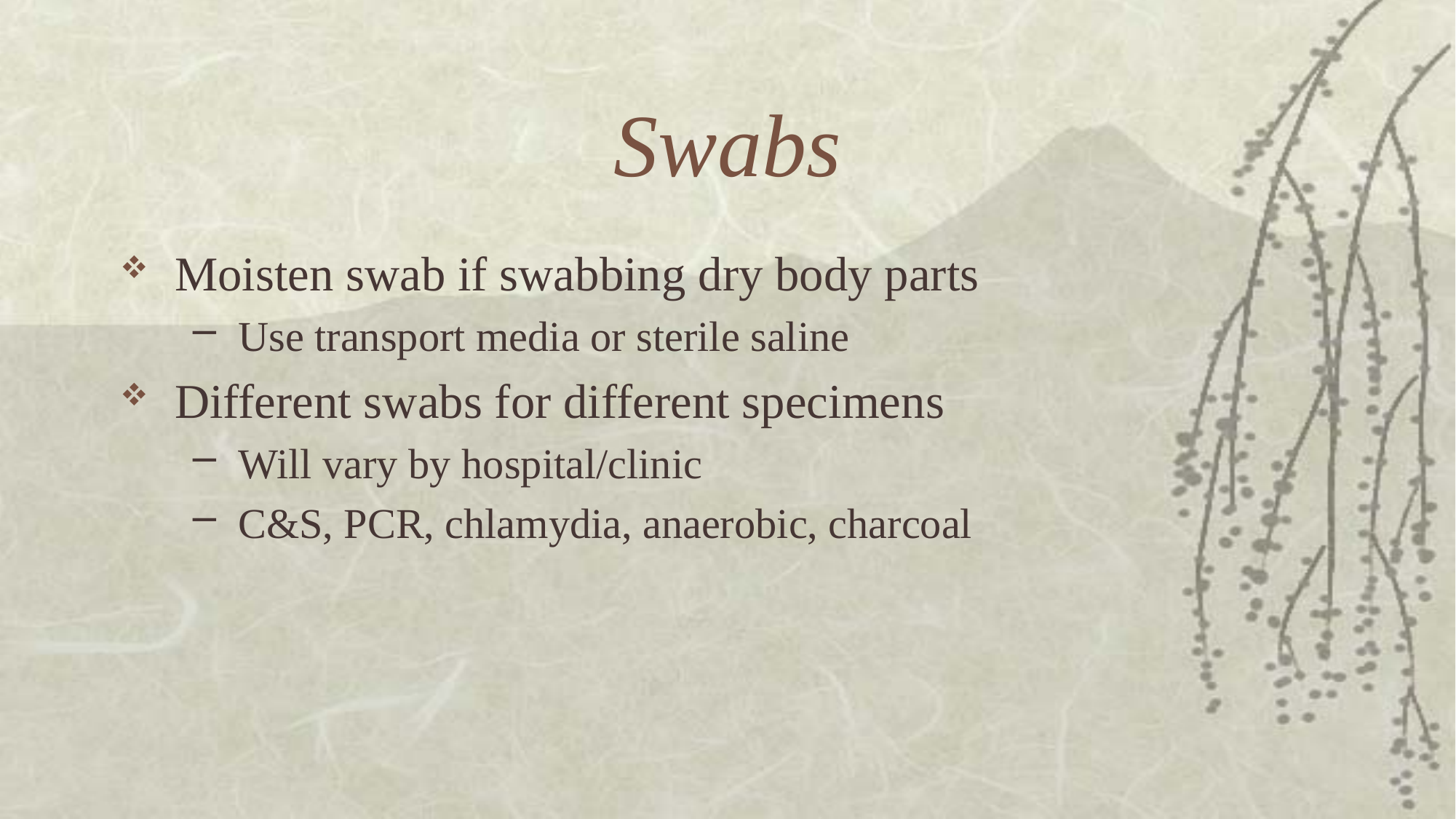

# Swabs
Moisten swab if swabbing dry body parts
Use transport media or sterile saline
Different swabs for different specimens
Will vary by hospital/clinic
C&S, PCR, chlamydia, anaerobic, charcoal